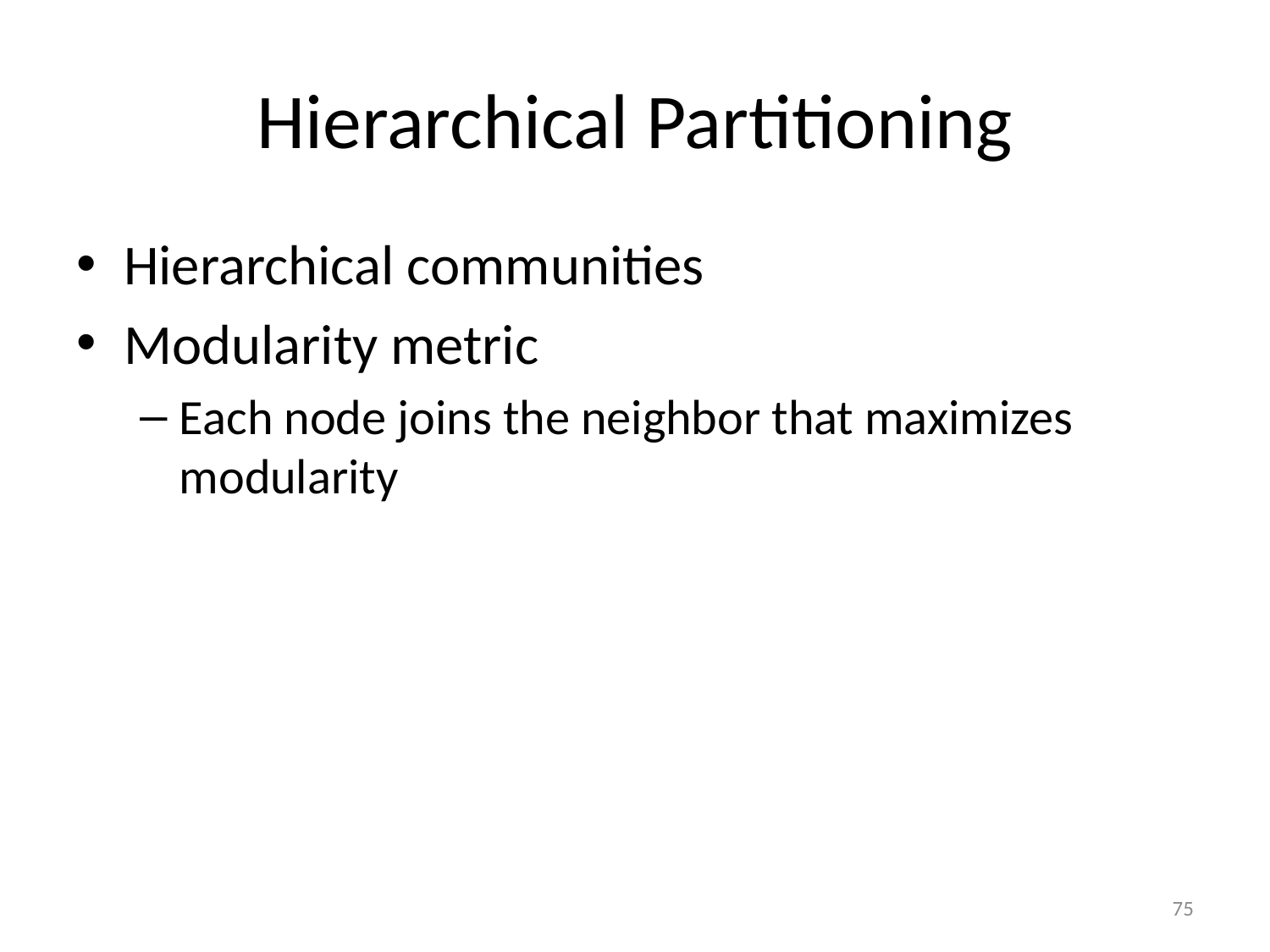

# Hierarchical Partitioning
Hierarchical communities
Modularity metric
Each node joins the neighbor that maximizes modularity
75